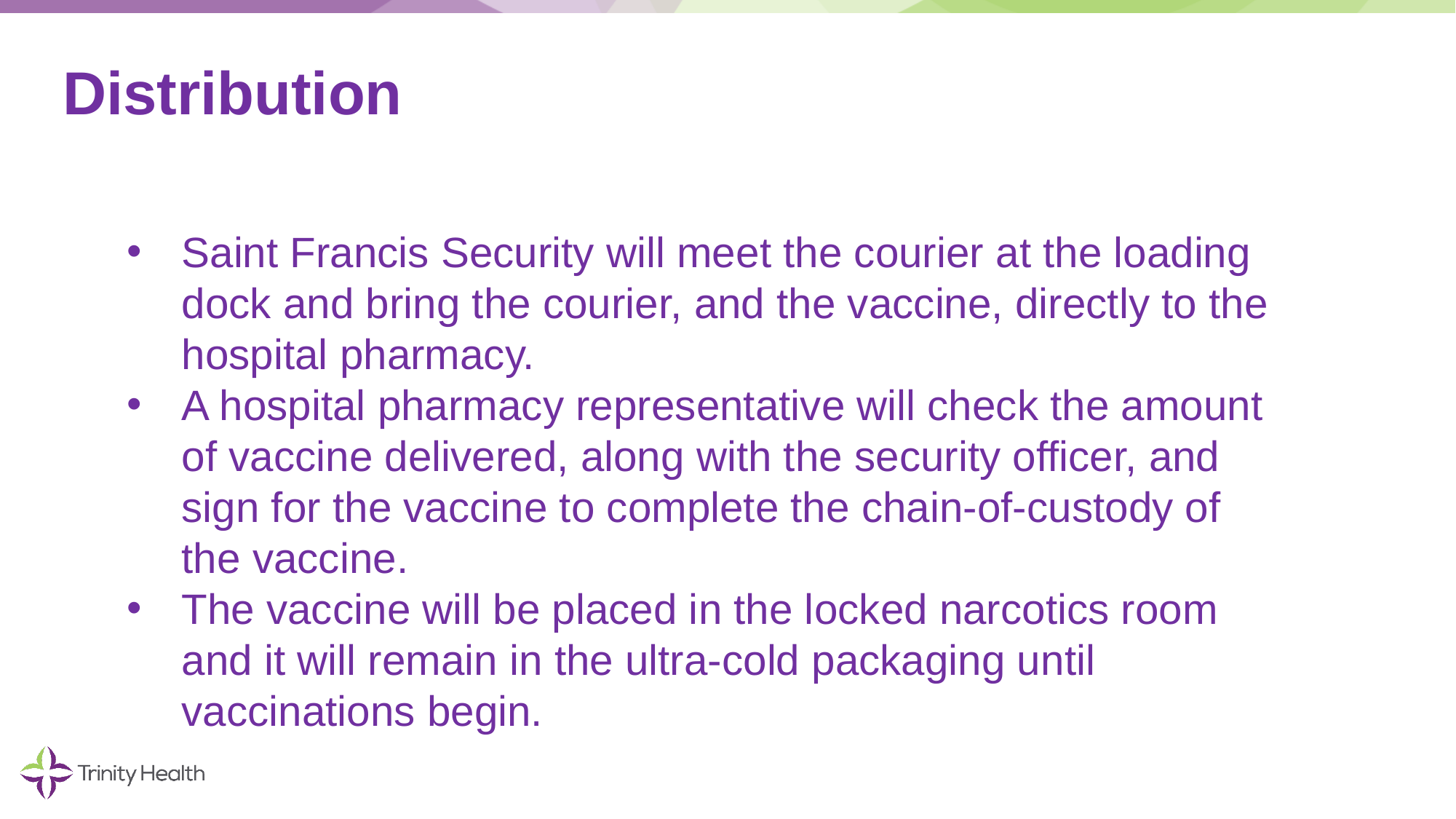

# Distribution
Saint Francis Security will meet the courier at the loading dock and bring the courier, and the vaccine, directly to the hospital pharmacy.
A hospital pharmacy representative will check the amount of vaccine delivered, along with the security officer, and sign for the vaccine to complete the chain-of-custody of the vaccine.
The vaccine will be placed in the locked narcotics room and it will remain in the ultra-cold packaging until vaccinations begin.